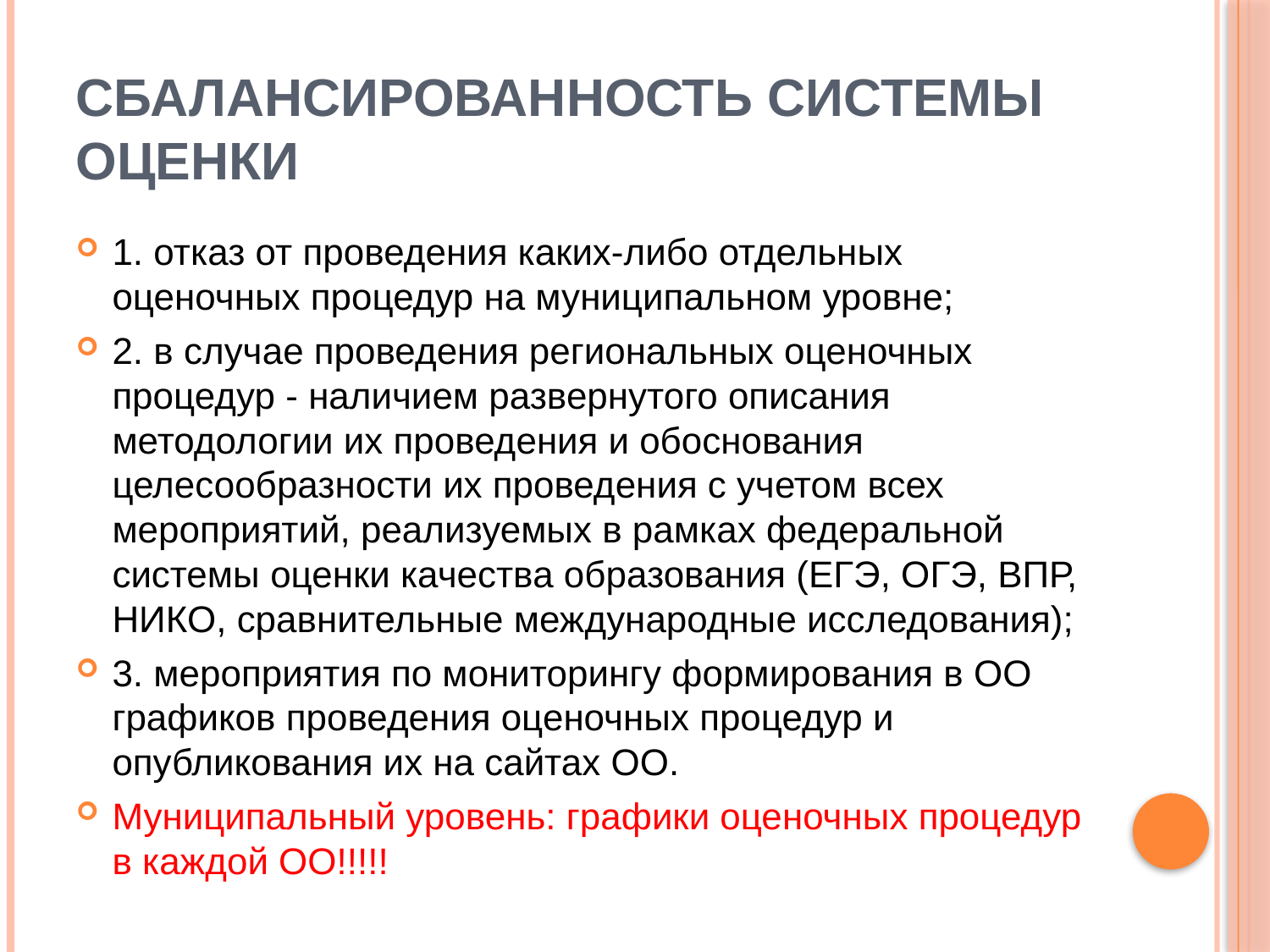

# сбалансированность системы оценки
1. отказ от проведения каких-либо отдельных оценочных процедур на муниципальном уровне;
2. в случае проведения региональных оценочных процедур - наличием развернутого описания методологии их проведения и обоснования целесообразности их проведения с учетом всех мероприятий, реализуемых в рамках федеральной системы оценки качества образования (ЕГЭ, ОГЭ, ВПР, НИКО, сравнительные международные исследования);
3. мероприятия по мониторингу формирования в ОО графиков проведения оценочных процедур и опубликования их на сайтах ОО.
Муниципальный уровень: графики оценочных процедур в каждой ОО!!!!!